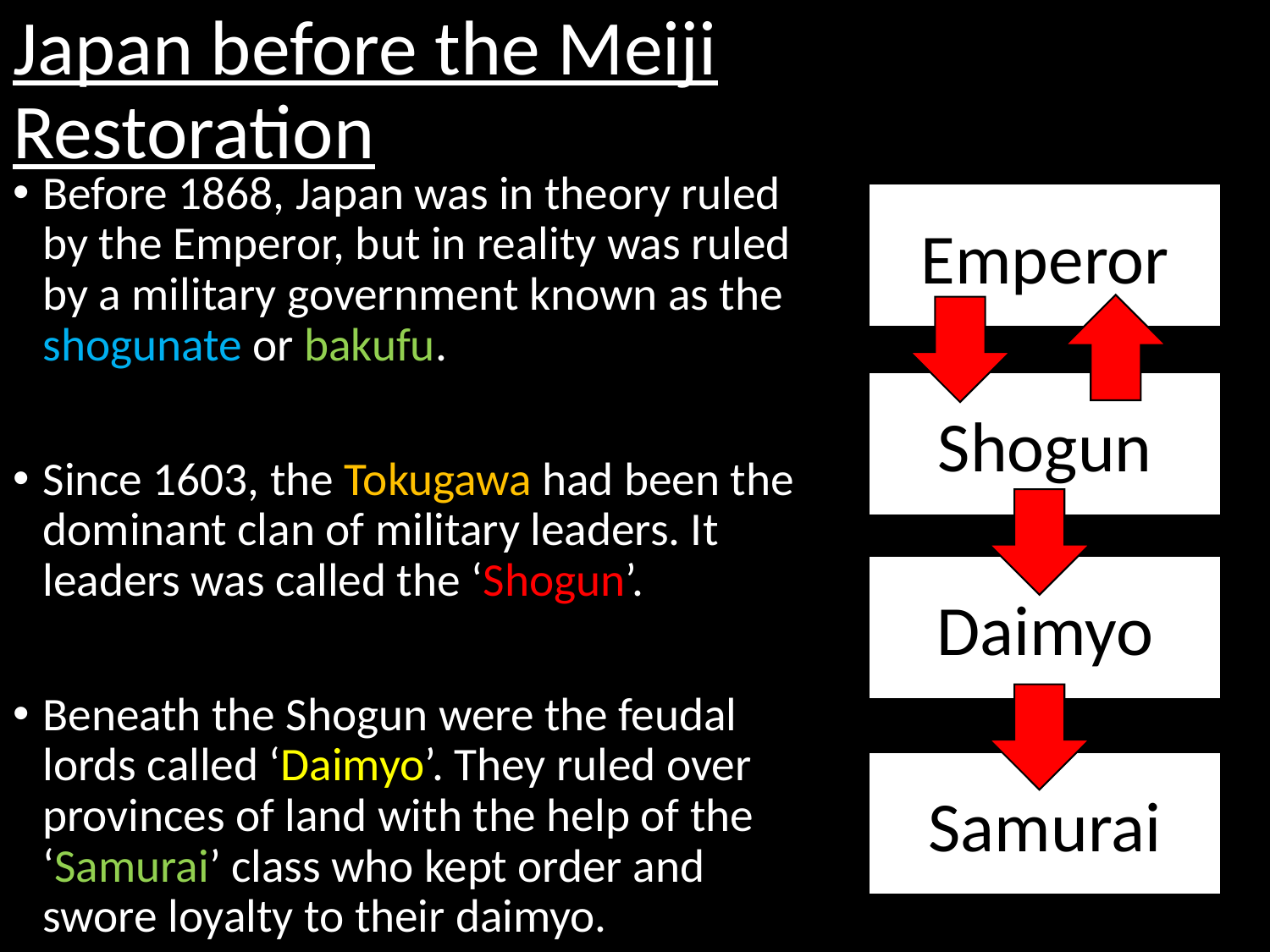

# Japan before the Meiji Restoration
Before 1868, Japan was in theory ruled by the Emperor, but in reality was ruled by a military government known as the shogunate or bakufu.

Since 1603, the Tokugawa had been the dominant clan of military leaders. It leaders was called the ‘Shogun’.

Beneath the Shogun were the feudal lords called ‘Daimyo’. They ruled over provinces of land with the help of the ‘Samurai’ class who kept order and swore loyalty to their daimyo.
Emperor

Shogun

Daimyo

Samurai